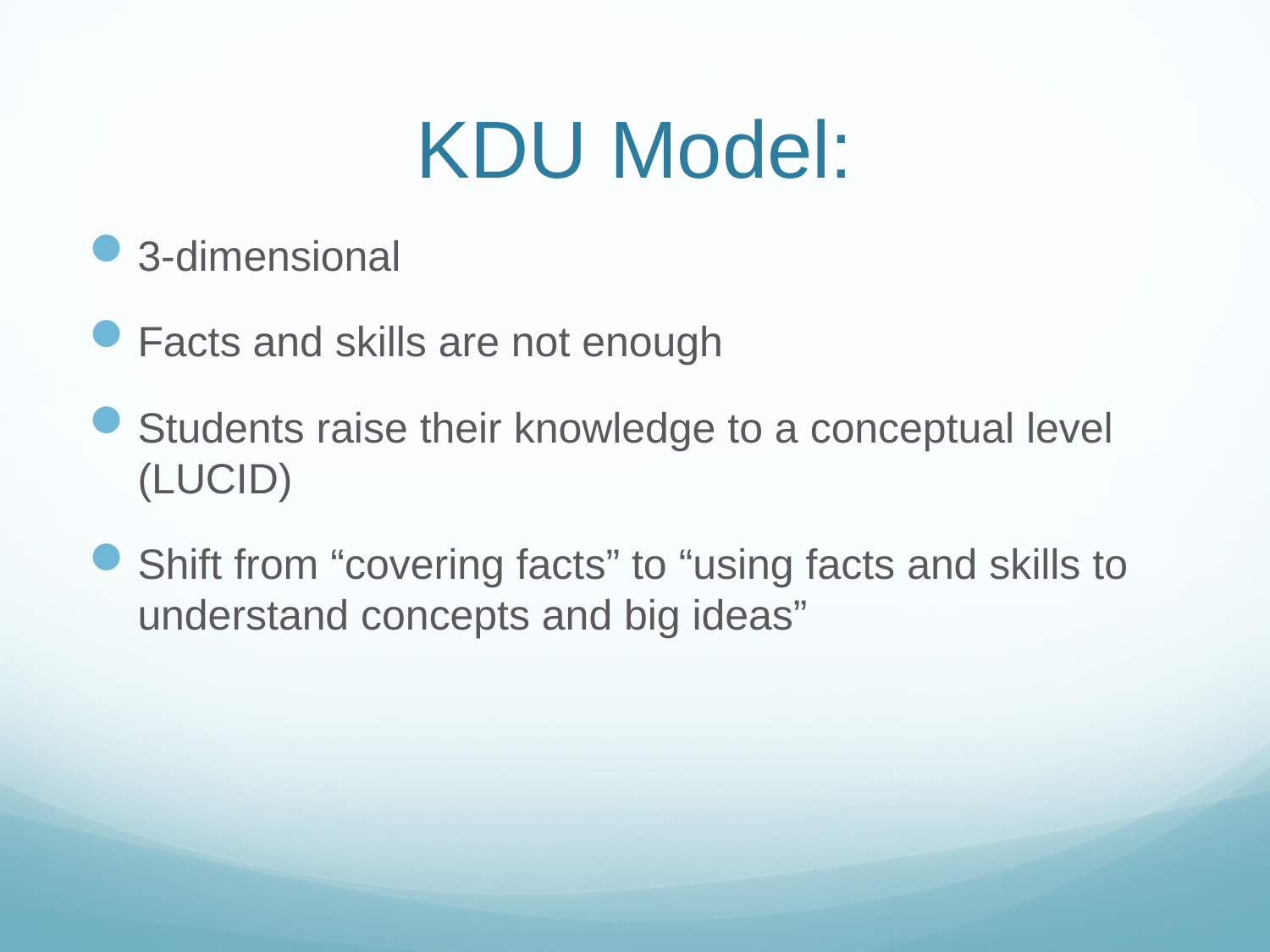

# KDU Model:
3-dimensional
Facts and skills are not enough
Students raise their knowledge to a conceptual level (LUCID)
Shift from “covering facts” to “using facts and skills to understand concepts and big ideas”